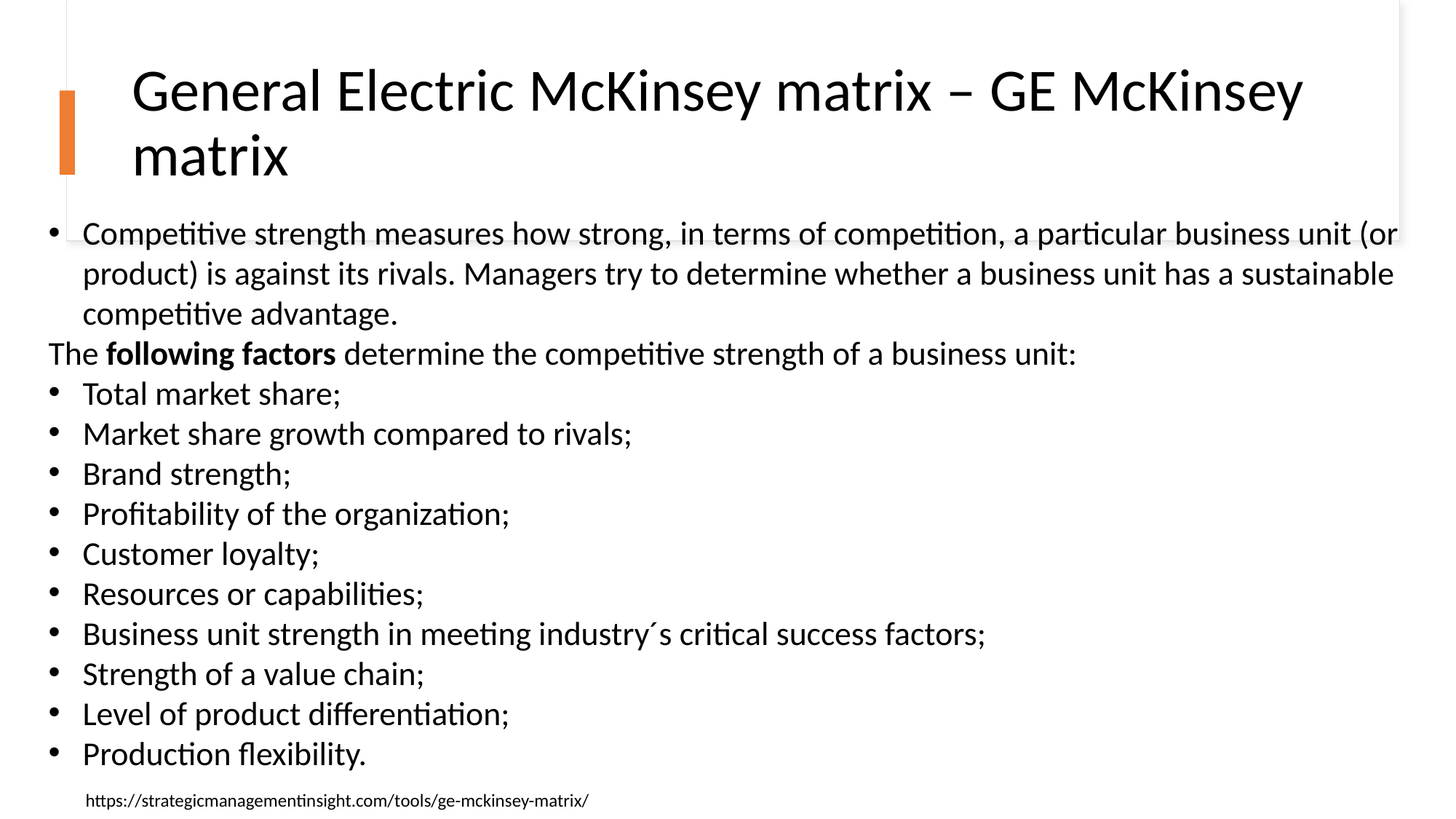

# General Electric McKinsey matrix – GE McKinsey matrix

Competitive strength measures how strong, in terms of competition, a particular business unit (or product) is against its rivals. Managers try to determine whether a business unit has a sustainable competitive advantage.
The following factors determine the competitive strength of a business unit:
Total market share;
Market share growth compared to rivals;
Brand strength;
Profitability of the organization;
Customer loyalty;
Resources or capabilities;
Business unit strength in meeting industry´s critical success factors;
Strength of a value chain;
Level of product differentiation;
Production flexibility.

https://strategicmanagementinsight.com/tools/ge-mckinsey-matrix/